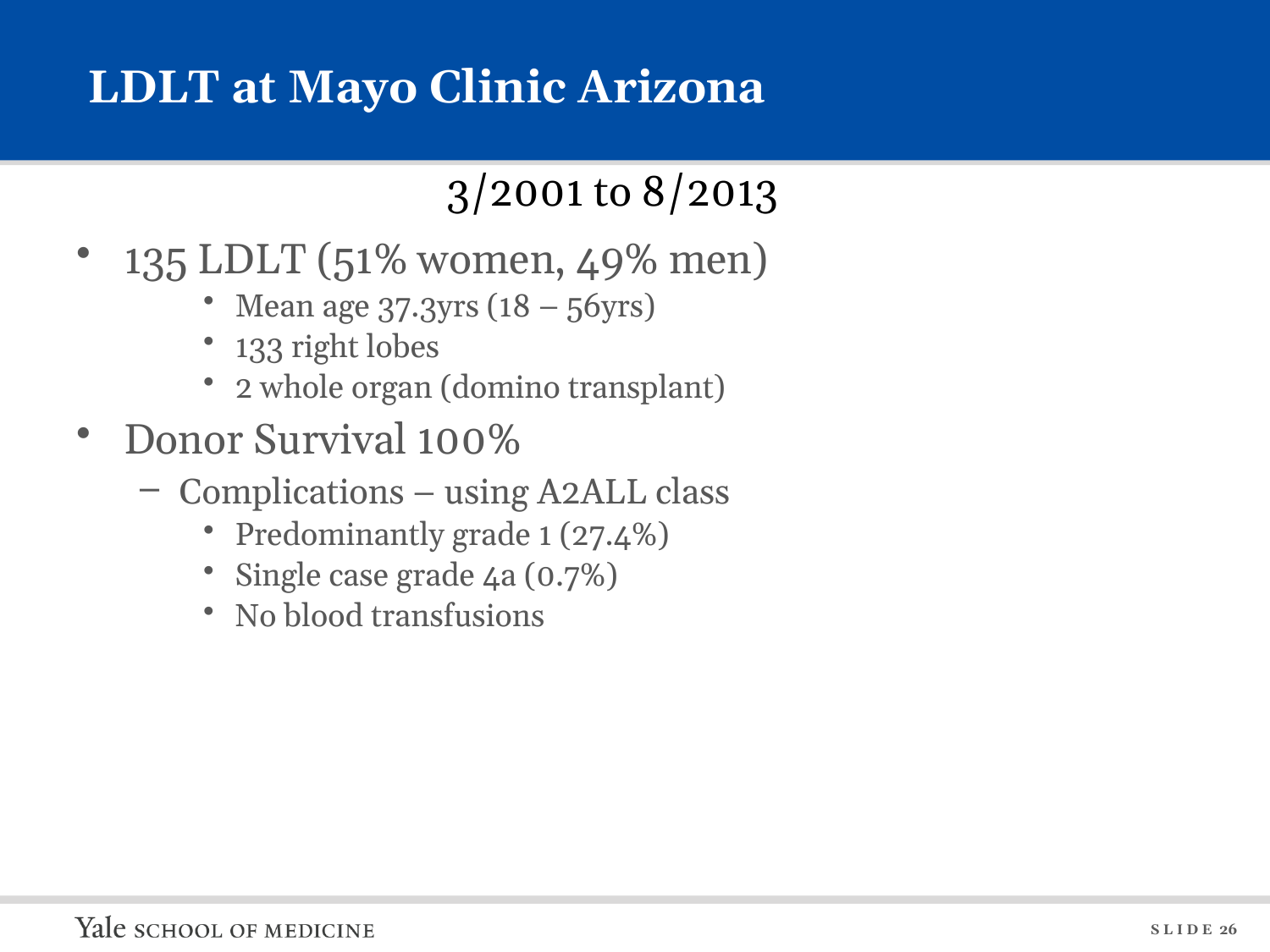

# LDLT at Mayo Clinic Arizona
3/2001 to 8/2013
135 LDLT (51% women, 49% men)
Mean age 37.3yrs (18 – 56yrs)
133 right lobes
2 whole organ (domino transplant)
Donor Survival 100%
Complications – using A2ALL class
Predominantly grade 1 (27.4%)
Single case grade 4a (0.7%)
No blood transfusions